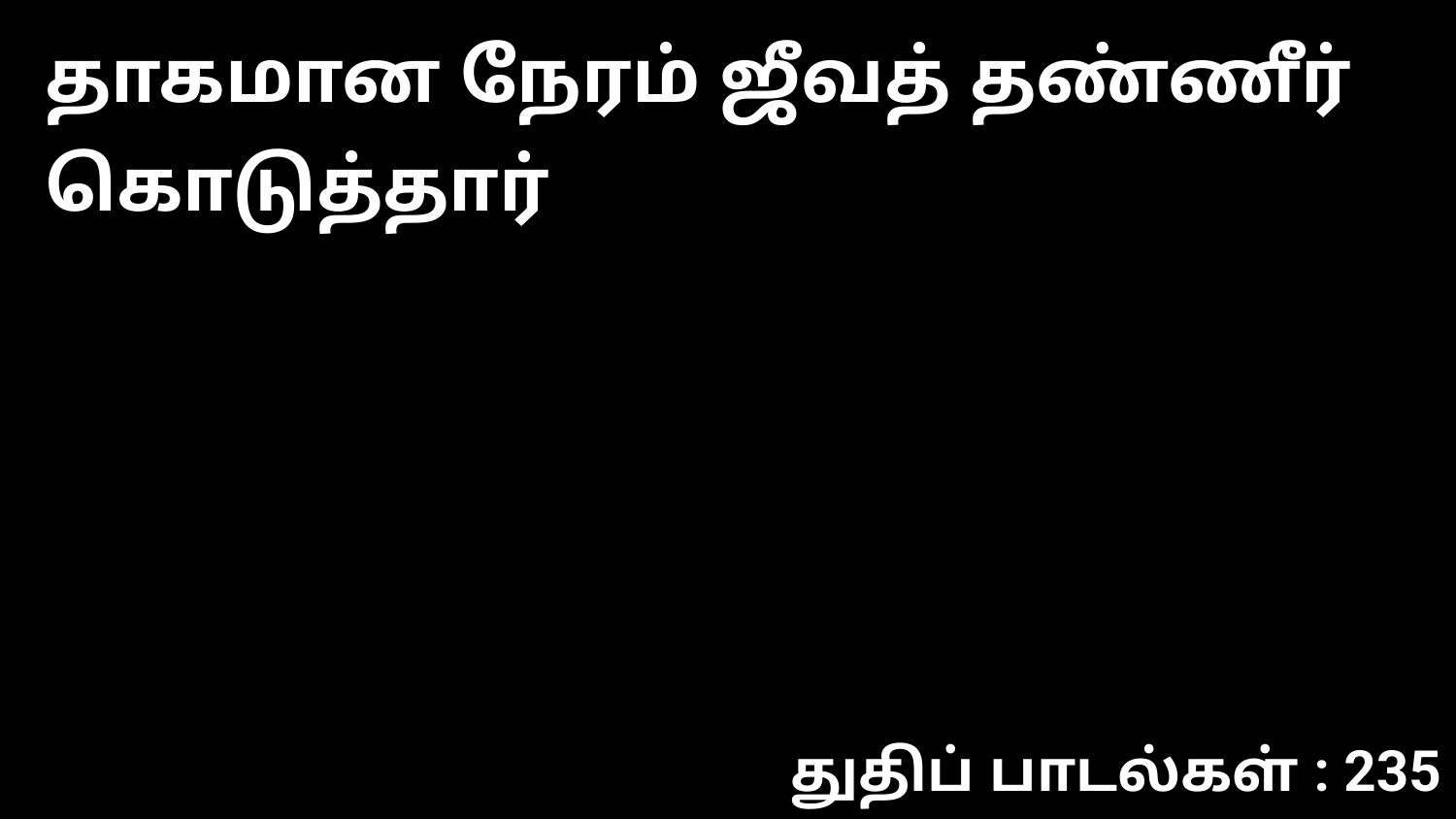

தாகமான நேரம் ஜீவத் தண்ணீர் கொடுத்தார்
துதிப் பாடல்கள் : 235